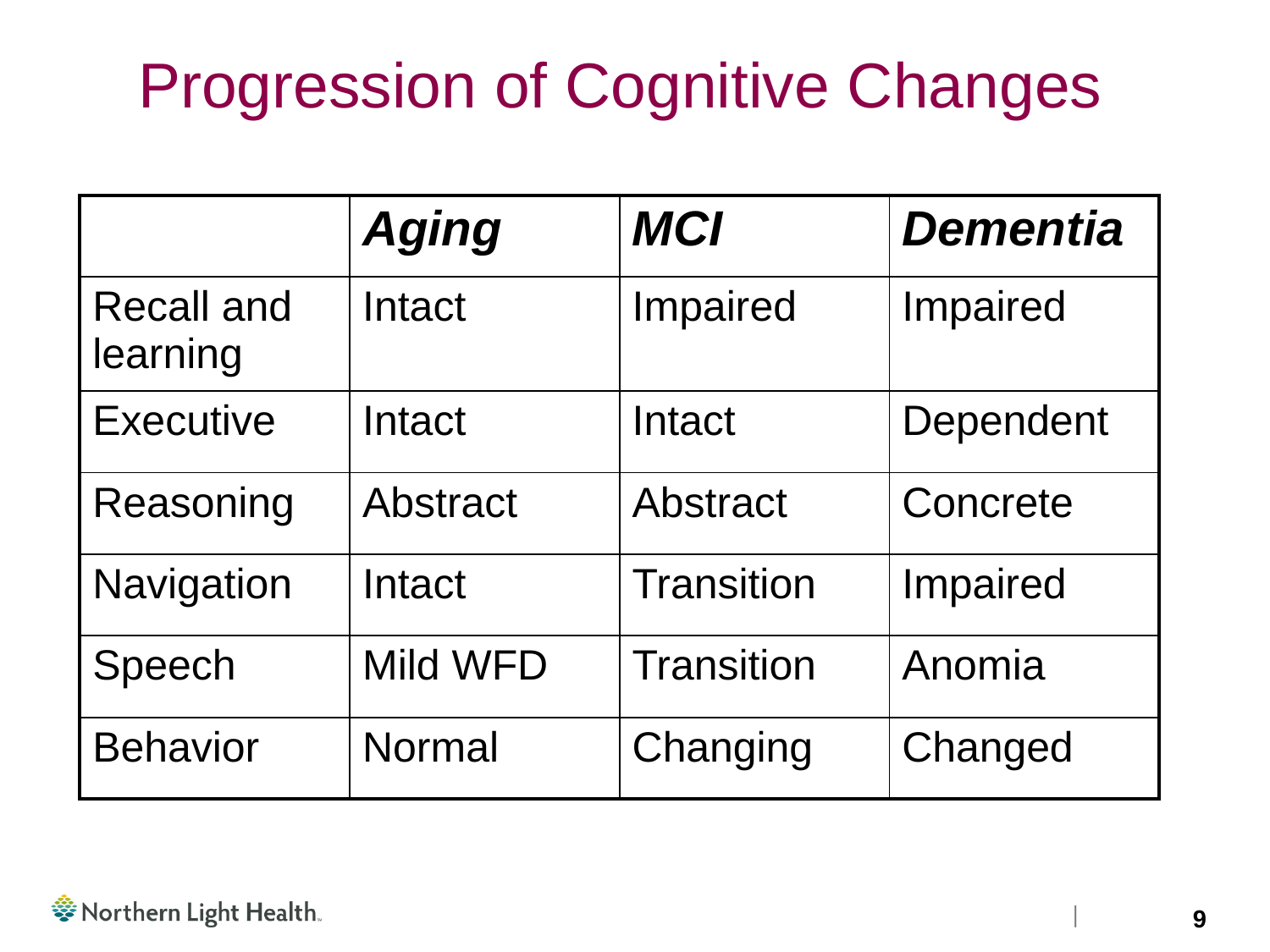

Progression of Cognitive Changes
|  | Aging | MCI | Dementia |
| --- | --- | --- | --- |
| Recall and learning | Intact | Impaired | Impaired |
| Executive | Intact | Intact | Dependent |
| Reasoning | Abstract | Abstract | Concrete |
| Navigation | Intact | Transition | Impaired |
| Speech | Mild WFD | Transition | Anomia |
| Behavior | Normal | Changing | Changed |
9